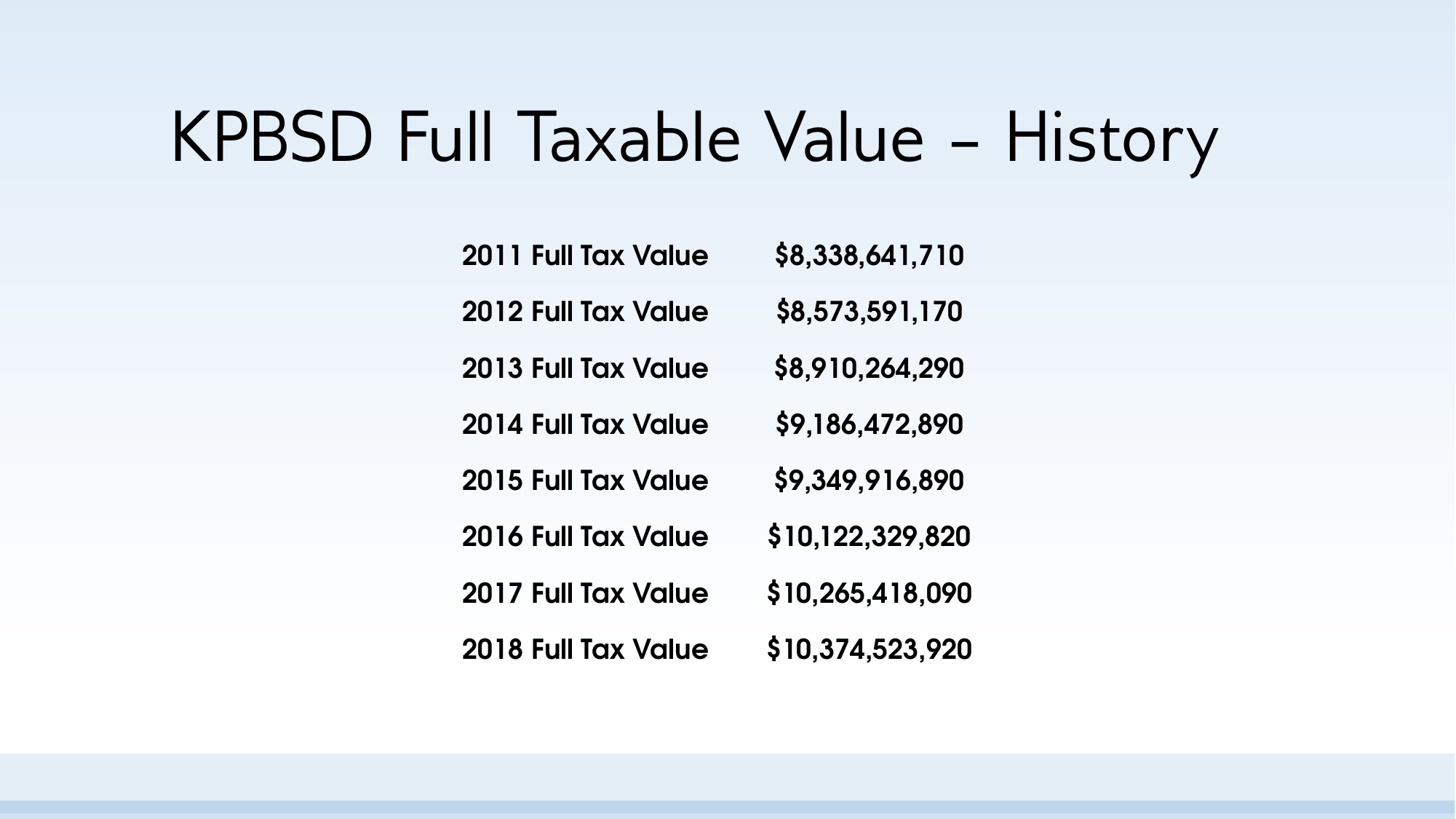

# KPBSD Full Taxable Value – History

| 2011 Full Tax Value | $8,338,641,710 |
| --- | --- |
| 2012 Full Tax Value | $8,573,591,170 |
| 2013 Full Tax Value | $8,910,264,290 |
| 2014 Full Tax Value | $9,186,472,890 |
| 2015 Full Tax Value | $9,349,916,890 |
| 2016 Full Tax Value | $10,122,329,820 |
| 2017 Full Tax Value | $10,265,418,090 |
| 2018 Full Tax Value | $10,374,523,920 |